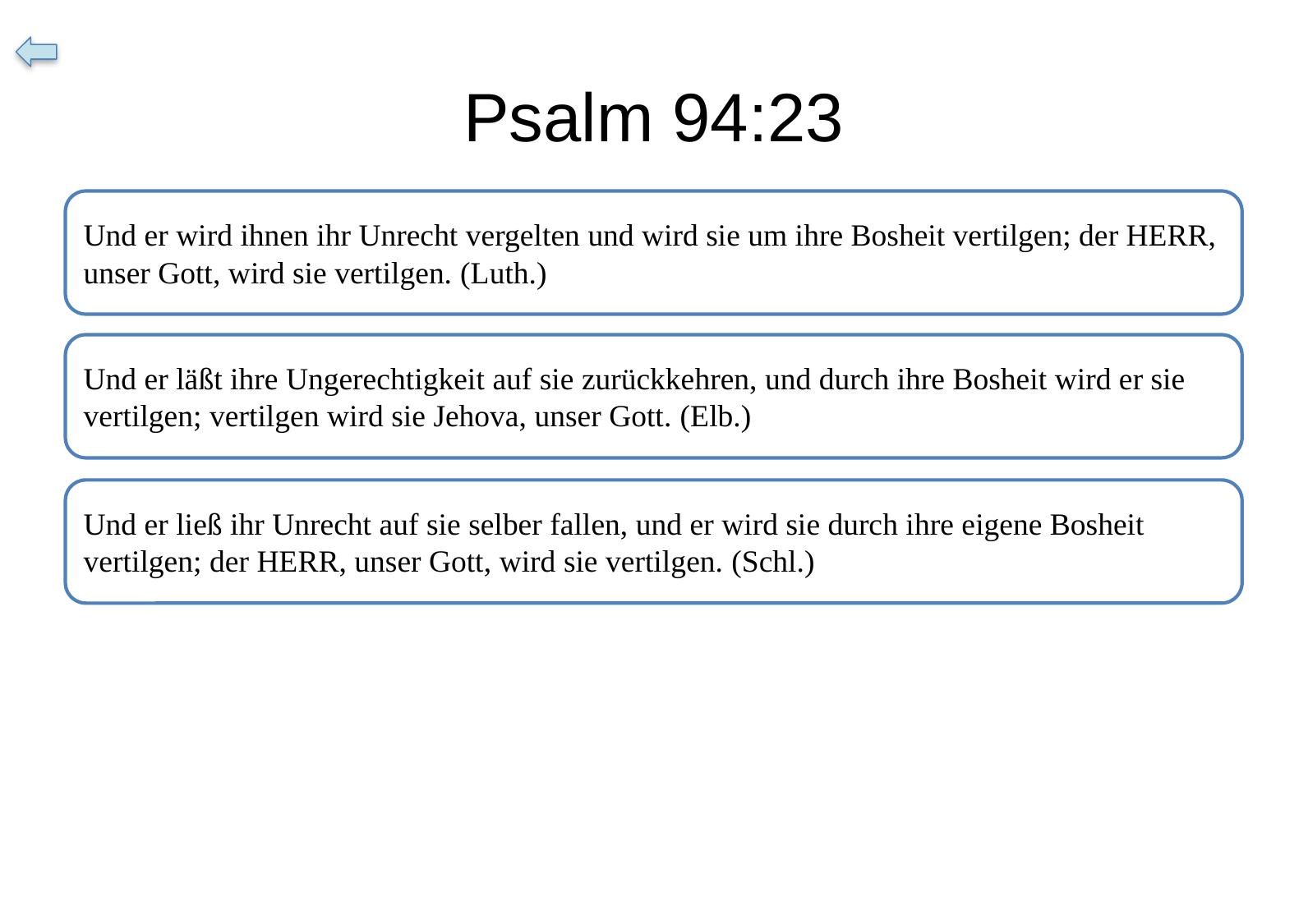

# Psalm 94:23
Und er wird ihnen ihr Unrecht vergelten und wird sie um ihre Bosheit vertilgen; der HERR, unser Gott, wird sie vertilgen. (Luth.)
Und er läßt ihre Ungerechtigkeit auf sie zurückkehren, und durch ihre Bosheit wird er sie vertilgen; vertilgen wird sie Jehova, unser Gott. (Elb.)
Und er ließ ihr Unrecht auf sie selber fallen, und er wird sie durch ihre eigene Bosheit vertilgen; der HERR, unser Gott, wird sie vertilgen. (Schl.)